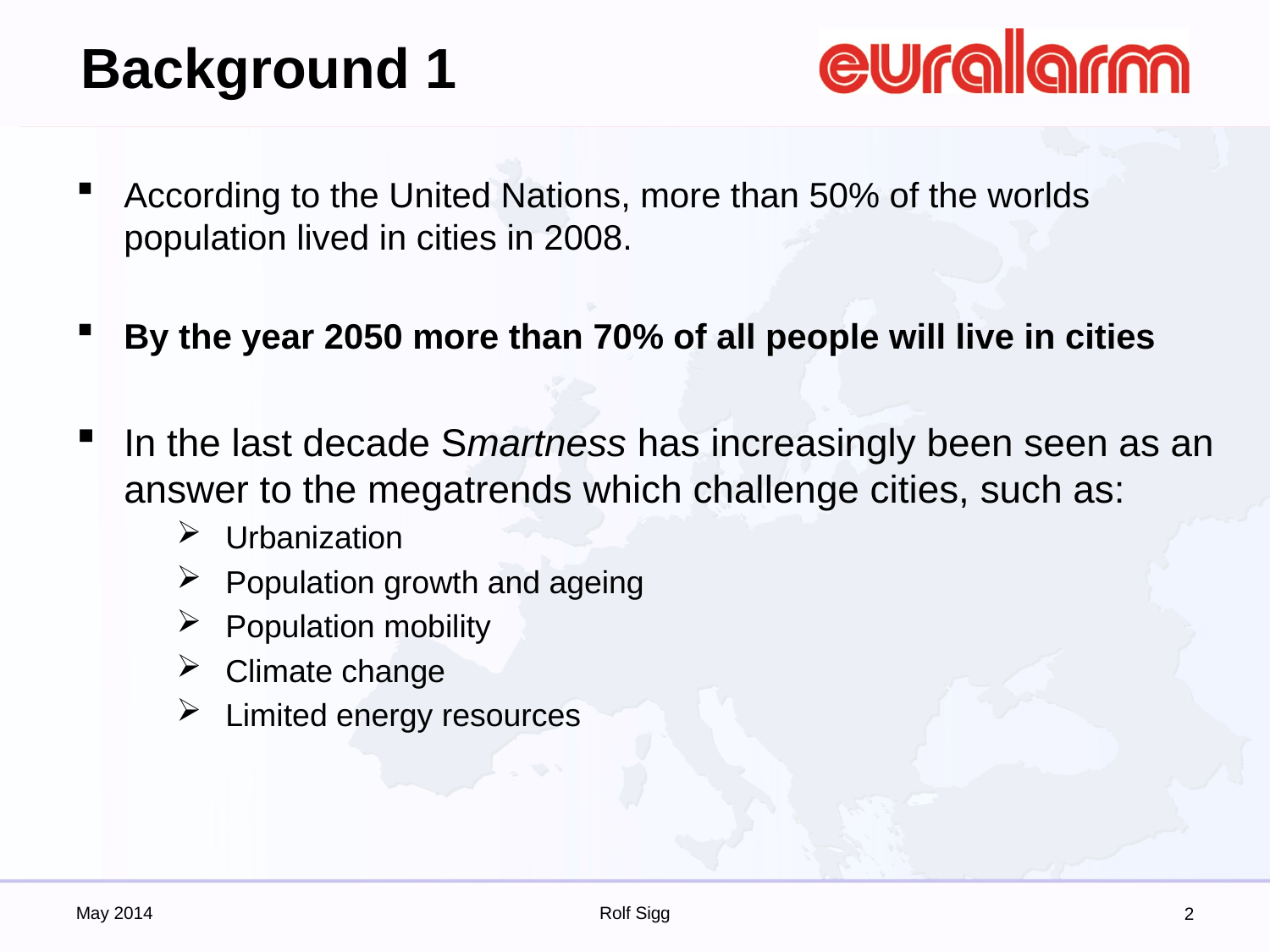

# Background 1
According to the United Nations, more than 50% of the worlds population lived in cities in 2008.

By the year 2050 more than 70% of all people will live in cities

In the last decade Smartness has increasingly been seen as an answer to the megatrends which challenge cities, such as:
Urbanization
Population growth and ageing
Population mobility
Climate change
Limited energy resources
May 2014
Rolf Sigg
2